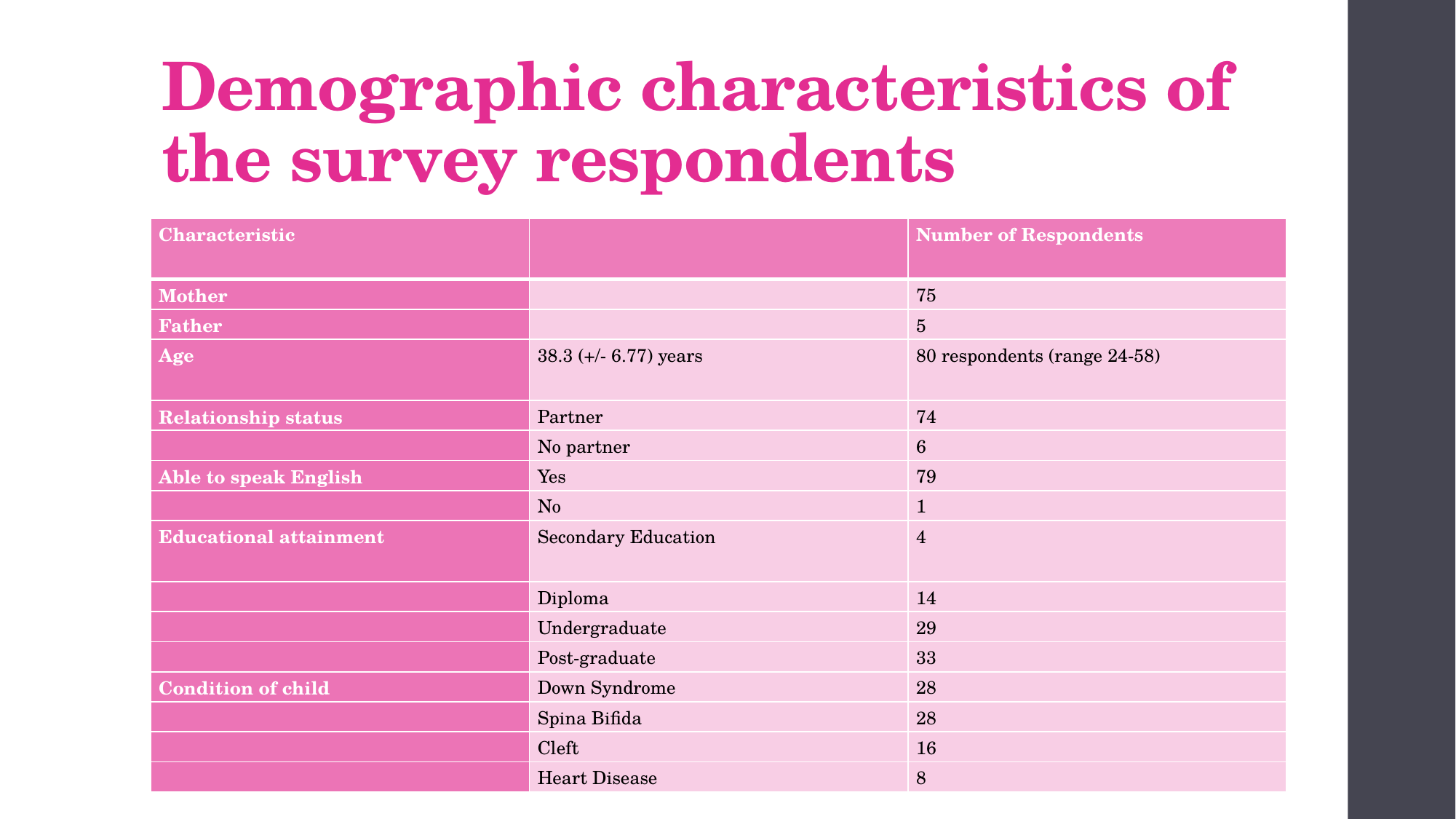

# Demographic characteristics of the survey respondents
| Characteristic |  | Number of Respondents |
| --- | --- | --- |
| Mother |  | 75 |
| Father |  | 5 |
| Age | 38.3 (+/- 6.77) years | 80 respondents (range 24-58) |
| Relationship status | Partner | 74 |
|  | No partner | 6 |
| Able to speak English | Yes | 79 |
|  | No | 1 |
| Educational attainment | Secondary Education | 4 |
|  | Diploma | 14 |
|  | Undergraduate | 29 |
|  | Post-graduate | 33 |
| Condition of child | Down Syndrome | 28 |
|  | Spina Bifida | 28 |
|  | Cleft | 16 |
|  | Heart Disease | 8 |